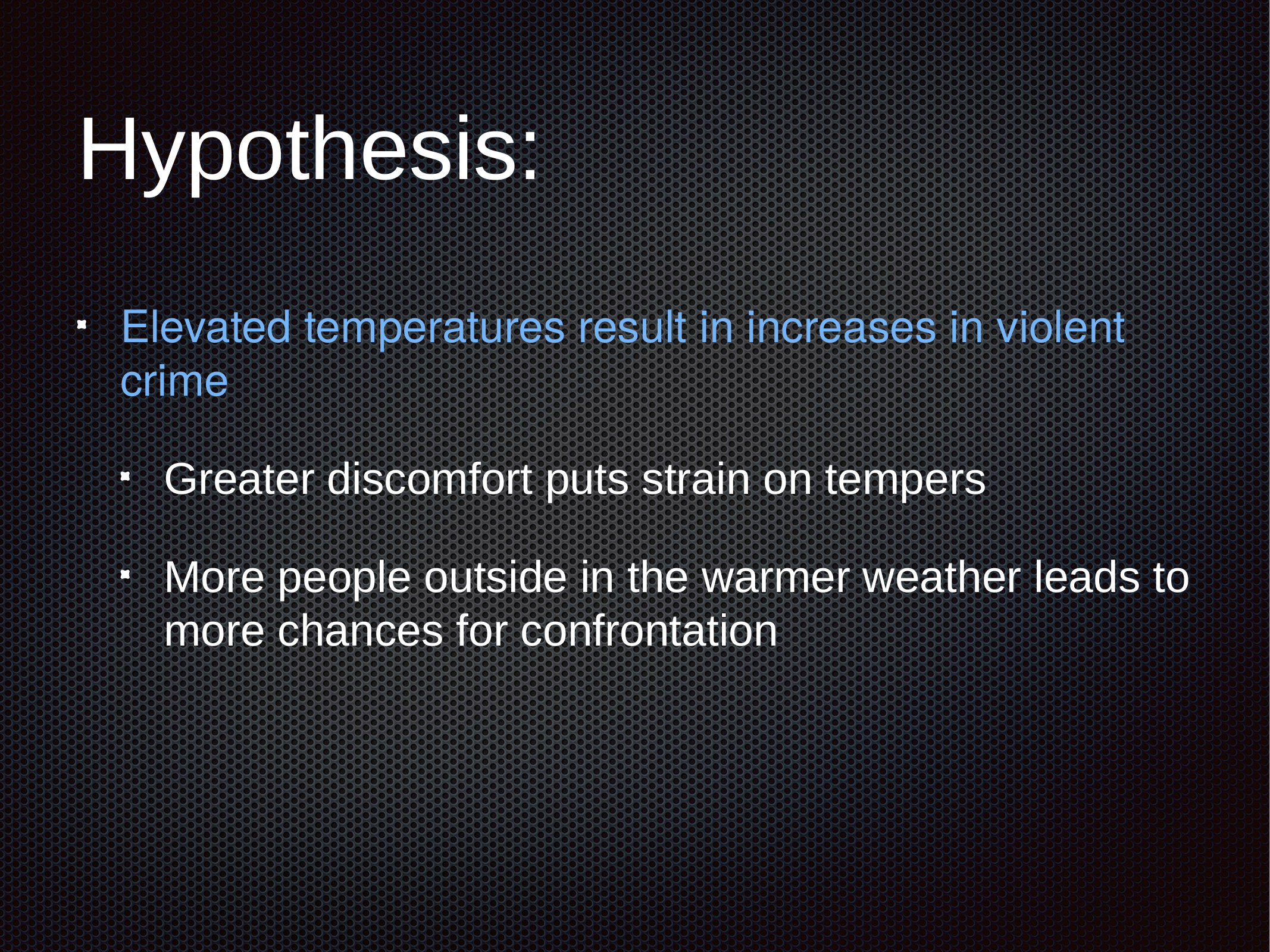

# Hypothesis:
Elevated temperatures result in increases in violent crime
Greater discomfort puts strain on tempers
More people outside in the warmer weather leads to more chances for confrontation